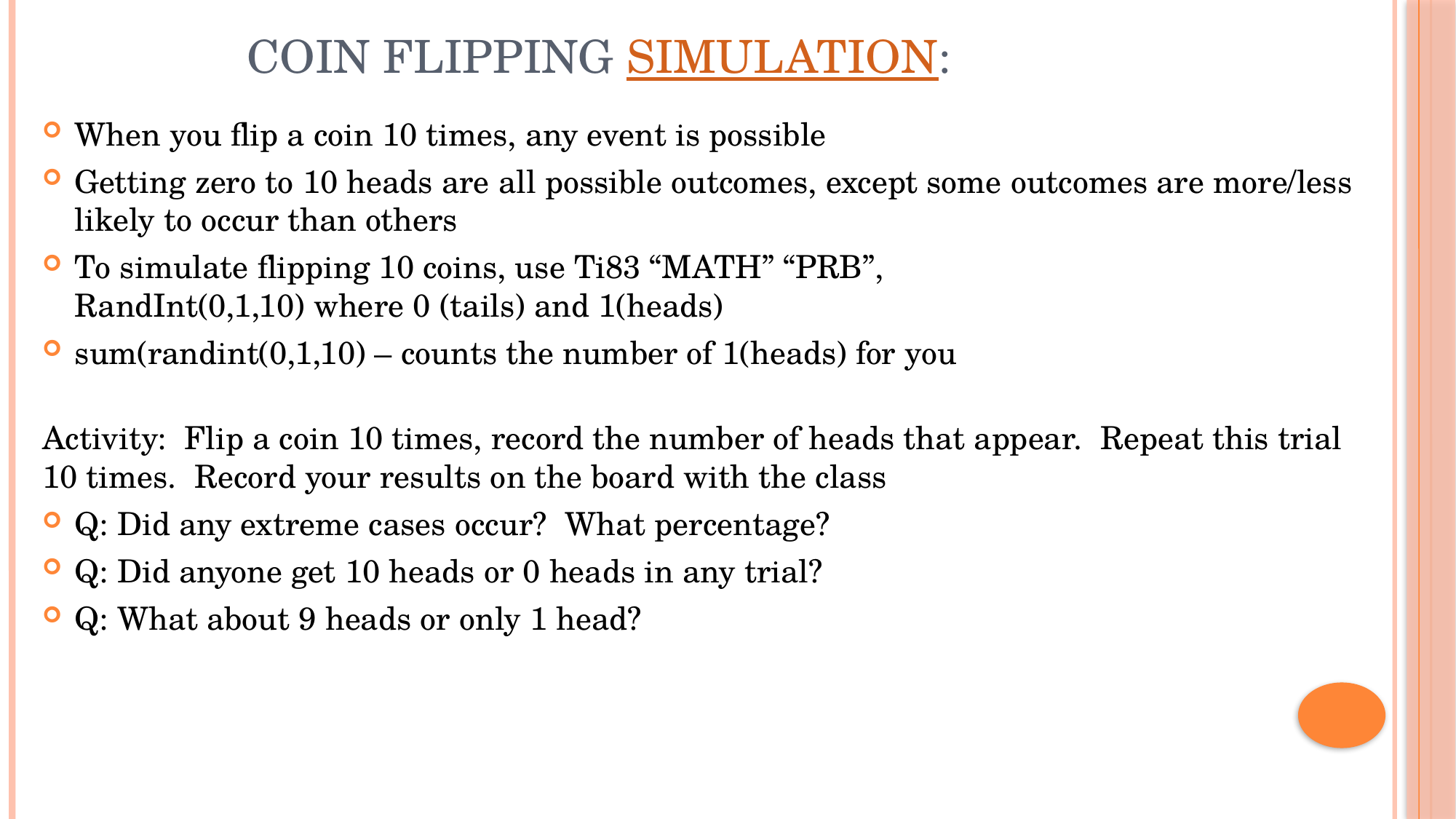

# Coin flipping Simulation:
When you flip a coin 10 times, any event is possible
Getting zero to 10 heads are all possible outcomes, except some outcomes are more/less likely to occur than others
To simulate flipping 10 coins, use Ti83 “MATH” “PRB”,
RandInt(0,1,10) where 0 (tails) and 1(heads)
sum(randint(0,1,10) – counts the number of 1(heads) for you
Activity:  Flip a coin 10 times, record the number of heads that appear.  Repeat this trial 10 times.  Record your results on the board with the class
Q: Did any extreme cases occur?  What percentage?
Q: Did anyone get 10 heads or 0 heads in any trial?
Q: What about 9 heads or only 1 head?